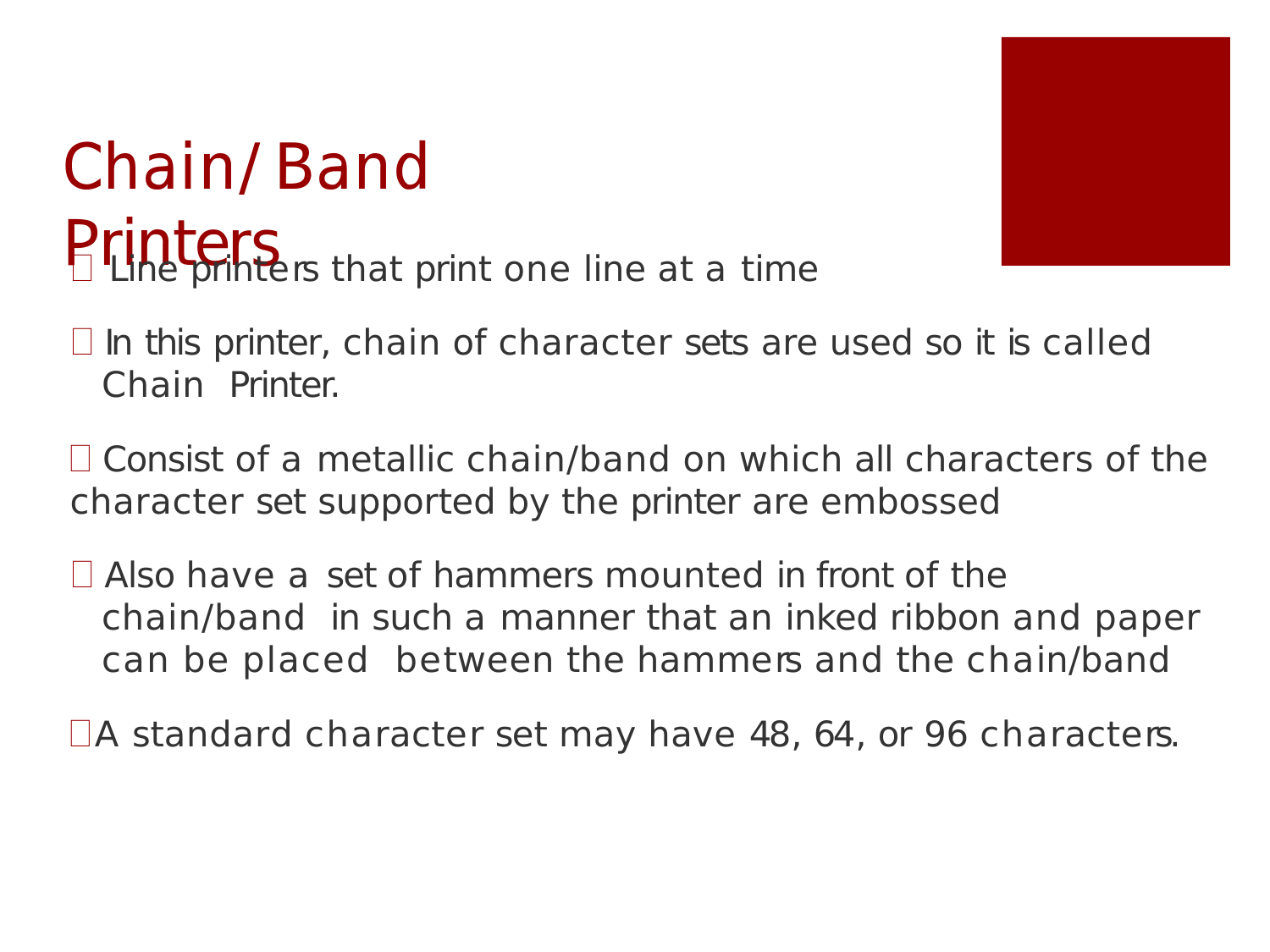

# Chain/Band Printers
🗌 Line printers that print one line at a time
🗌 In this printer, chain of character sets are used so it is called Chain  Printer.
🗌 Consist of a metallic chain/band on which all characters of the
character set supported by the printer are embossed
🗌 Also have a set of hammers mounted in front of the chain/band  in such a manner that an inked ribbon and paper can be placed  between the hammers and the chain/band
🗌  A standard character set may have 48, 64, or 96 characters.